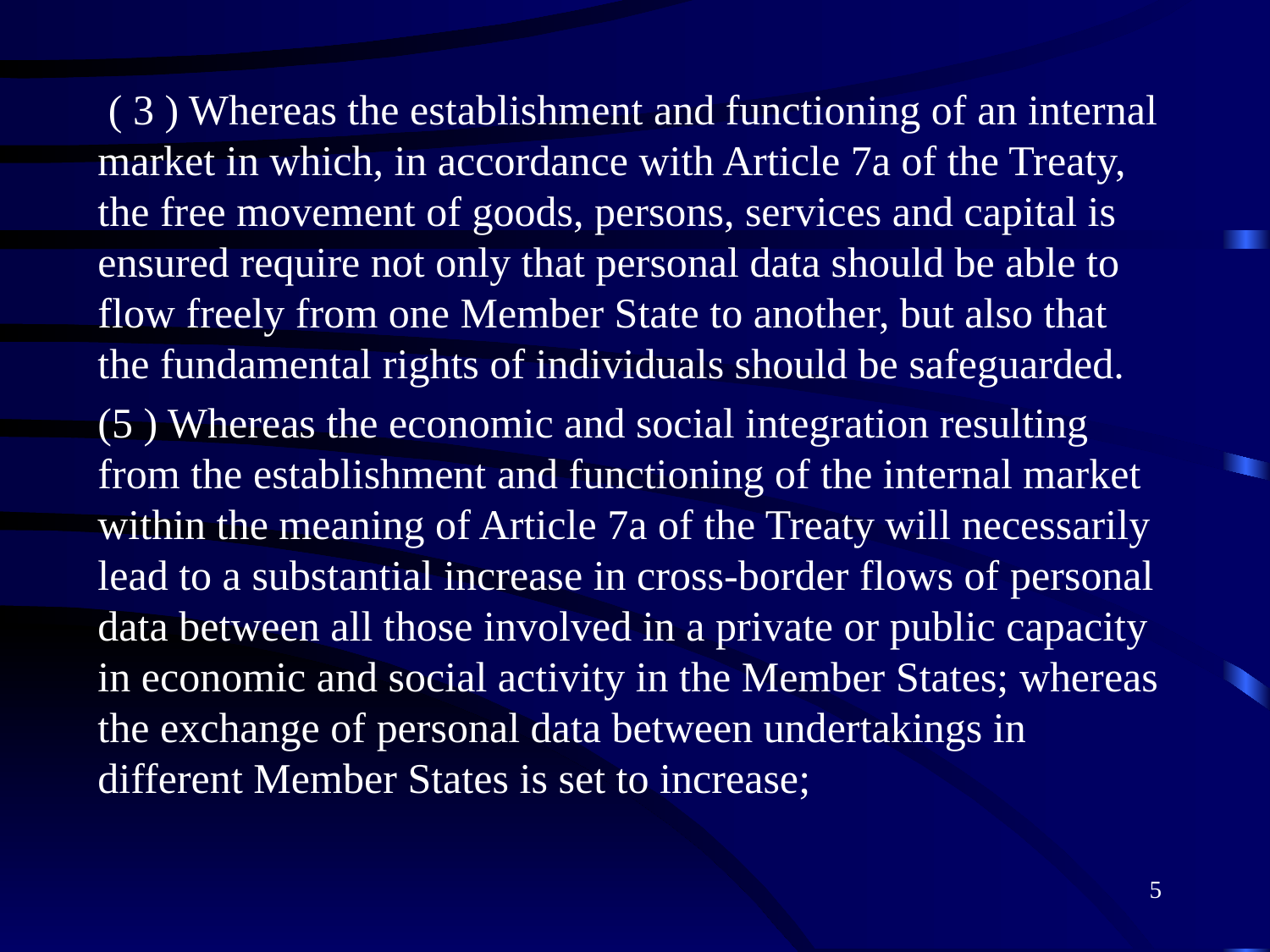

( 3 ) Whereas the establishment and functioning of an internal market in which, in accordance with Article 7a of the Treaty, the free movement of goods, persons, services and capital is ensured require not only that personal data should be able to flow freely from one Member State to another, but also that the fundamental rights of individuals should be safeguarded.
(5 ) Whereas the economic and social integration resulting from the establishment and functioning of the internal market within the meaning of Article 7a of the Treaty will necessarily lead to a substantial increase in cross-border flows of personal data between all those involved in a private or public capacity in economic and social activity in the Member States; whereas the exchange of personal data between undertakings in different Member States is set to increase;

5